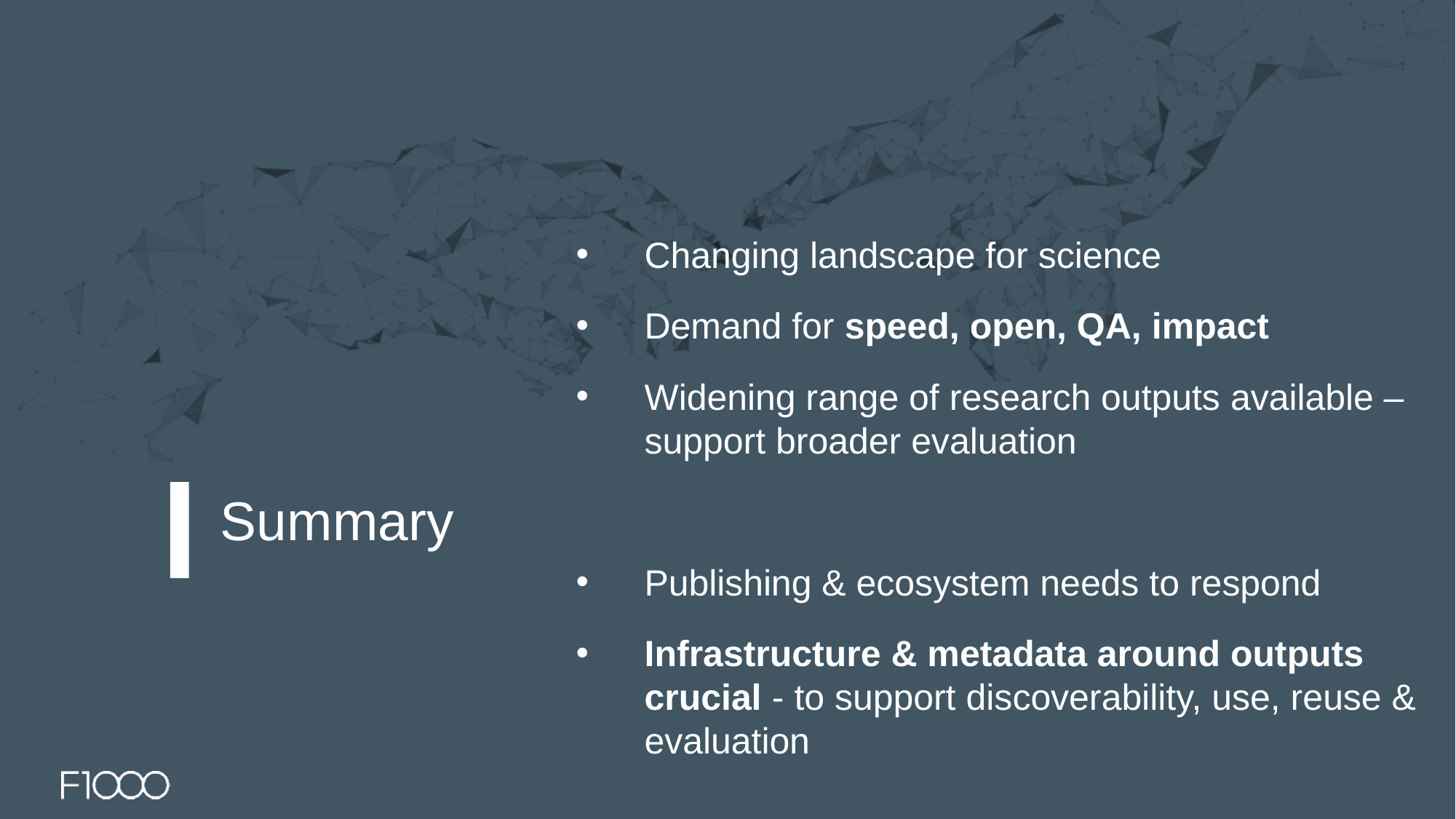

Changing landscape for science
Demand for speed, open, QA, impact
Widening range of research outputs available – support broader evaluation

Publishing & ecosystem needs to respond
Infrastructure & metadata around outputs crucial - to support discoverability, use, reuse & evaluation

Summary